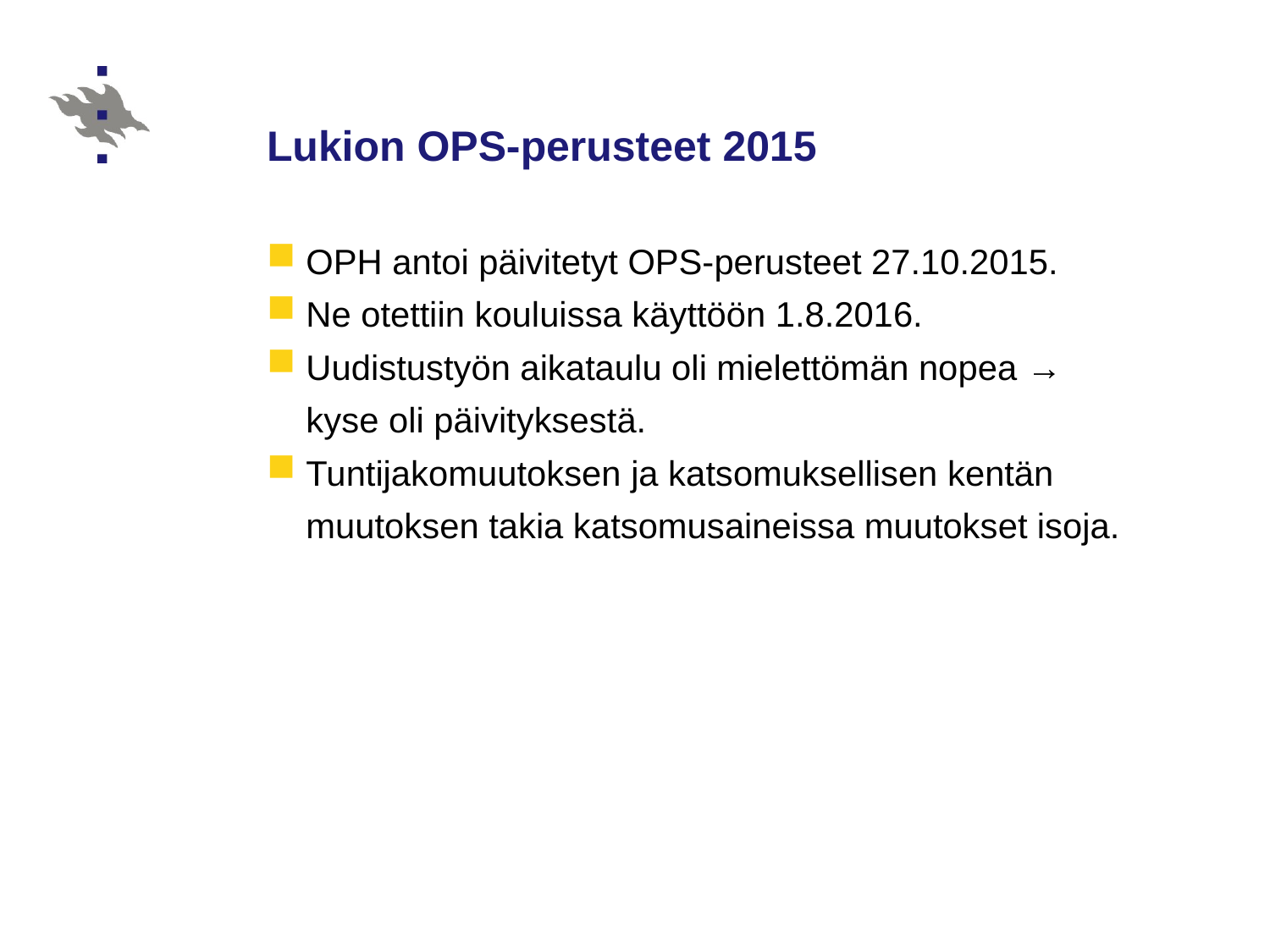

# Lukion OPS-perusteet 2015
OPH antoi päivitetyt OPS-perusteet 27.10.2015.
Ne otettiin kouluissa käyttöön 1.8.2016.
Uudistustyön aikataulu oli mielettömän nopea →
kyse oli päivityksestä.
Tuntijakomuutoksen ja katsomuksellisen kentän muutoksen takia katsomusaineissa muutokset isoja.